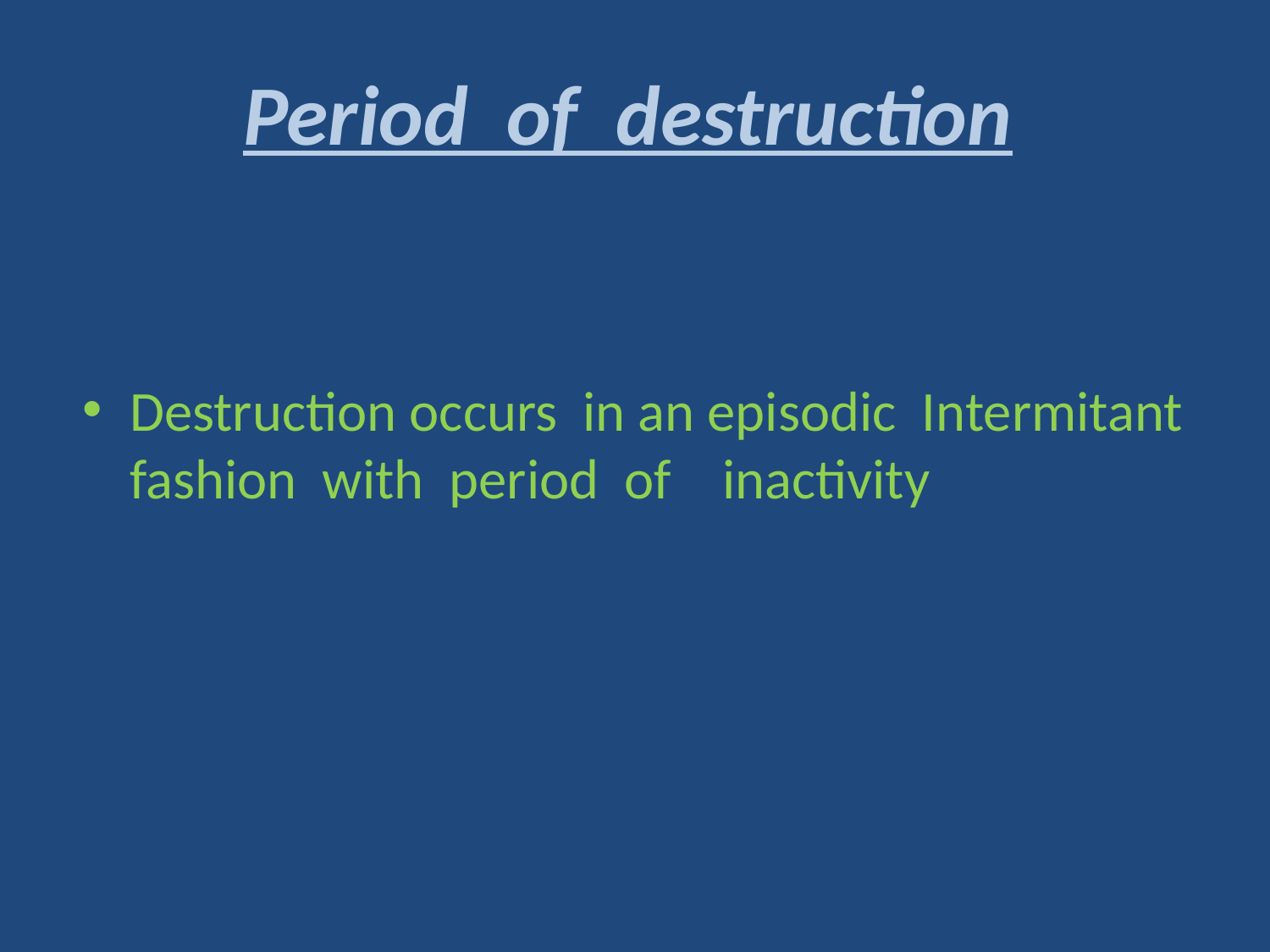

# Period  of  destruction
Destruction occurs  in an episodic  Intermitant  fashion  with  period  of    inactivity